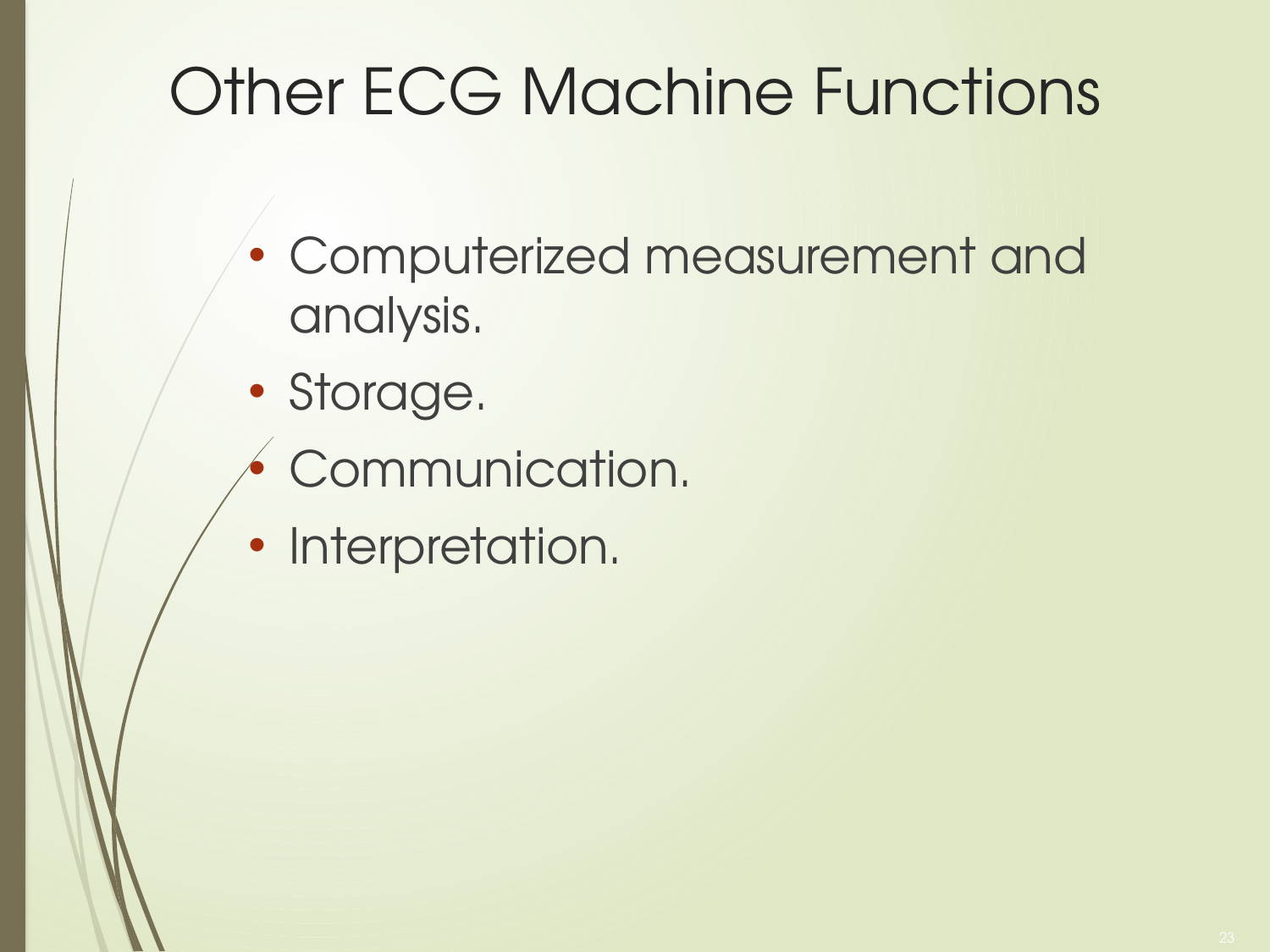

# Other E C G Machine Functions
Computerized measurement and analysis.
Storage.
Communication.
Interpretation.
23